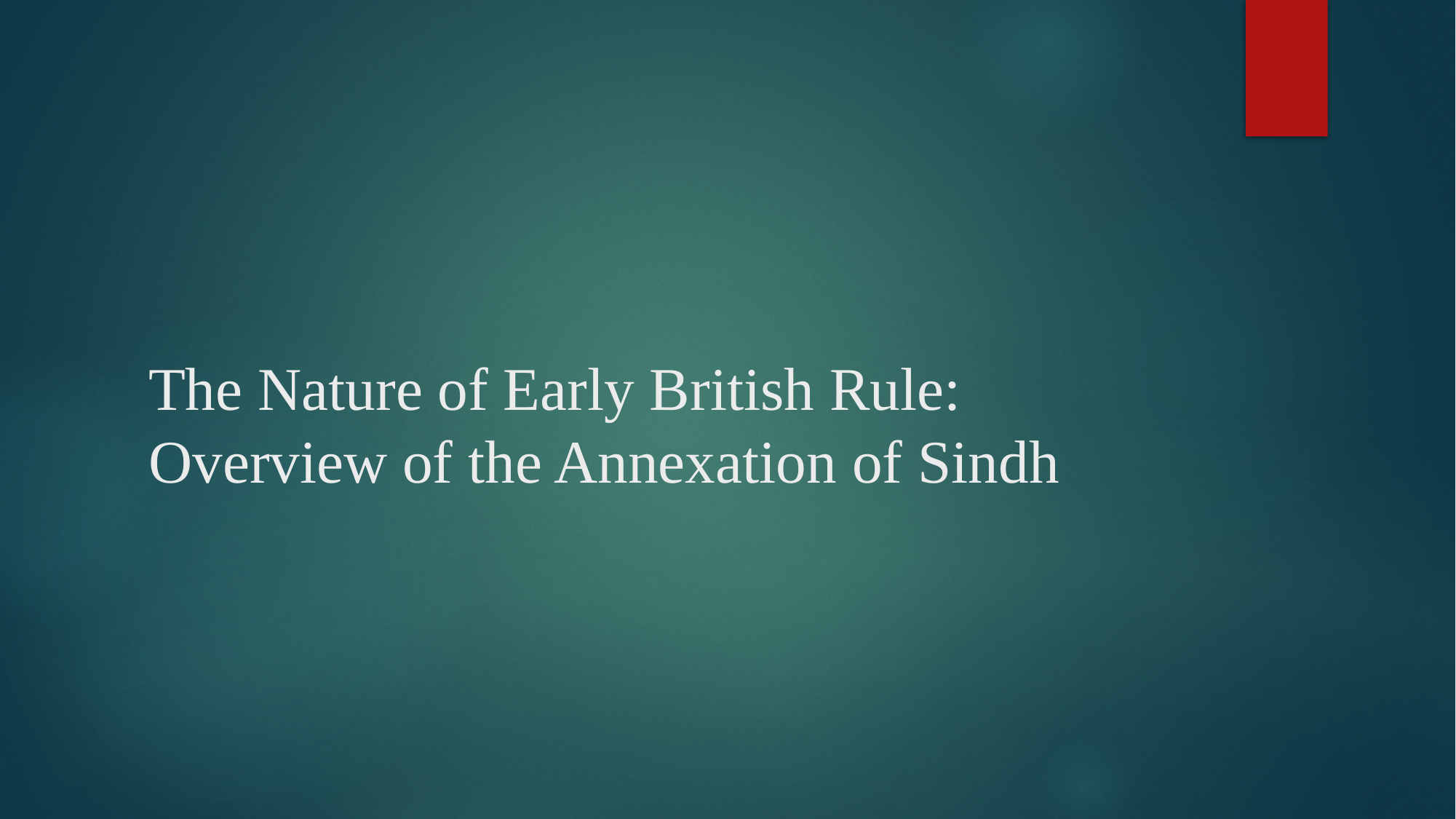

# The Nature of Early British Rule: Overview of the Annexation of Sindh